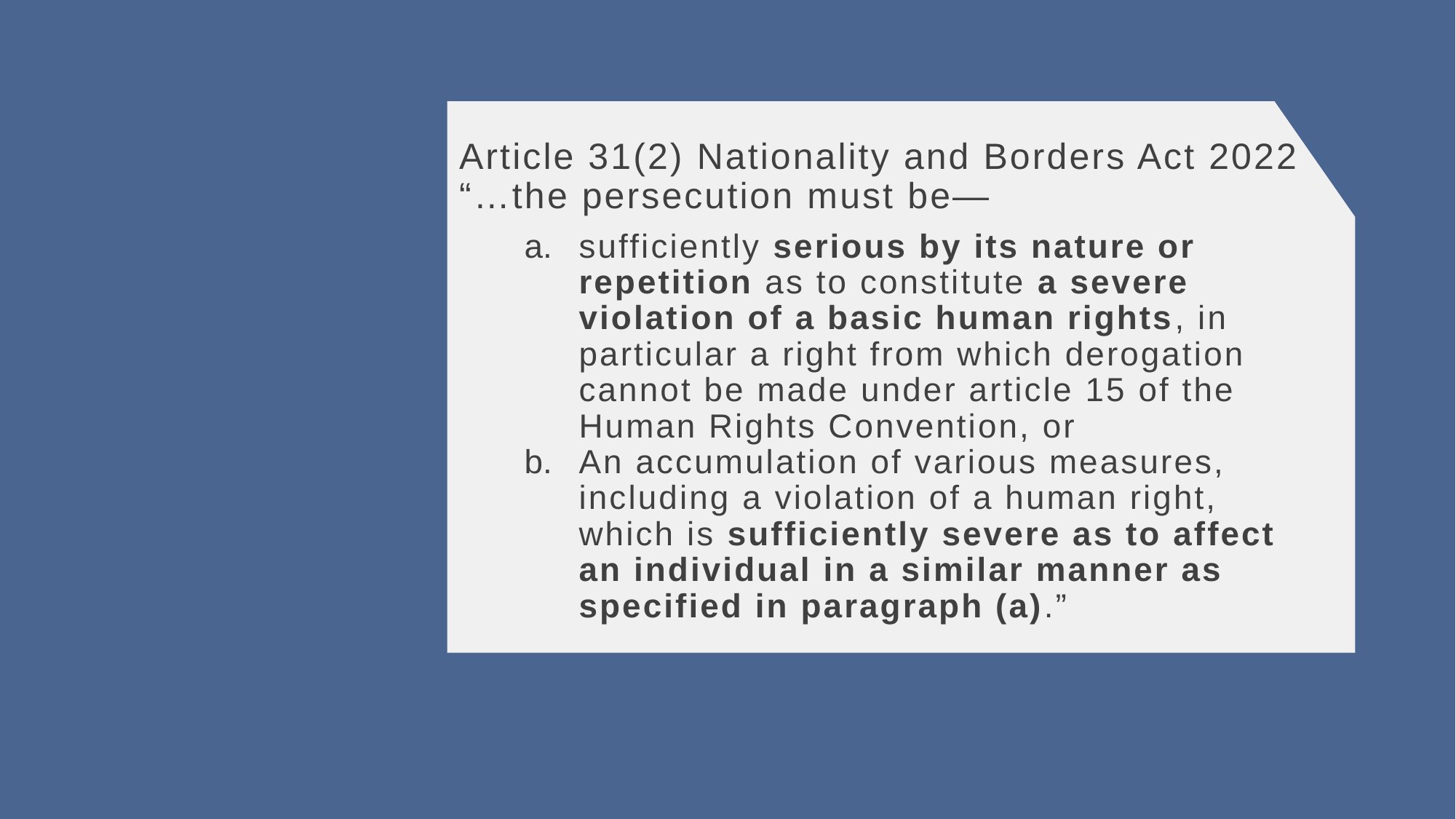

# Article 31(2) Nationality and Borders Act 2022 “…the persecution must be—
sufficiently serious by its nature or repetition as to constitute a severe violation of a basic human rights, in particular a right from which derogation cannot be made under article 15 of the Human Rights Convention, or
An accumulation of various measures, including a violation of a human right, which is sufficiently severe as to affect an individual in a similar manner as specified in paragraph (a).”